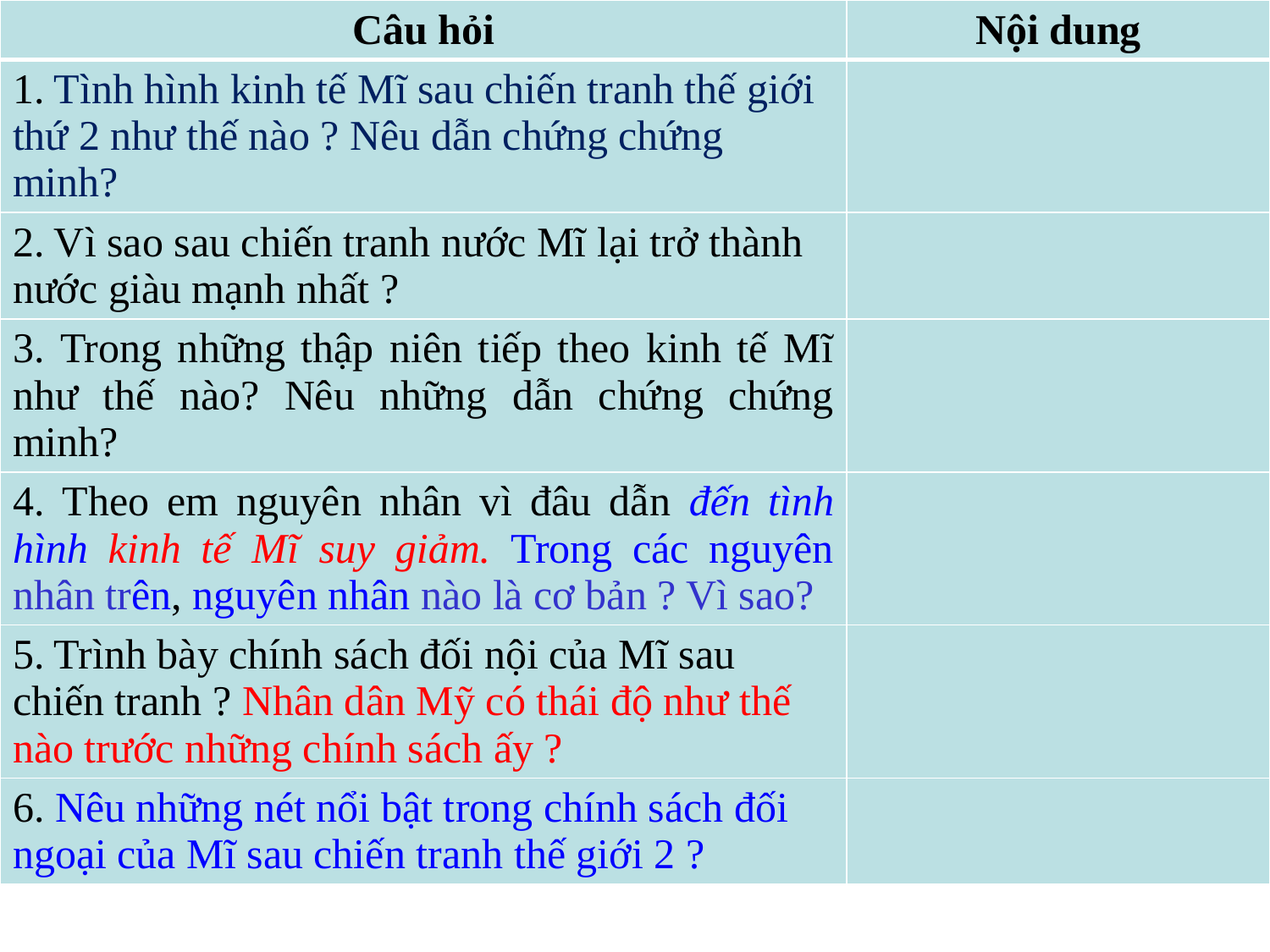

| Câu hỏi | Nội dung |
| --- | --- |
| 1. Tình hình kinh tế Mĩ sau chiến tranh thế giới thứ 2 như thế nào ? Nêu dẫn chứng chứng minh? |  |
| 2. Vì sao sau chiến tranh nước Mĩ lại trở thành nước giàu mạnh nhất ? |  |
| 3. Trong những thập niên tiếp theo kinh tế Mĩ như thế nào? Nêu những dẫn chứng chứng minh? |  |
| 4. Theo em nguyên nhân vì đâu dẫn đến tình hình kinh tế Mĩ suy giảm. Trong các nguyên nhân trên, nguyên nhân nào là cơ bản ? Vì sao? |  |
| 5. Trình bày chính sách đối nội của Mĩ sau chiến tranh ? Nhân dân Mỹ có thái độ như thế nào trước những chính sách ấy ? |  |
| 6. Nêu những nét nổi bật trong chính sách đối ngoại của Mĩ sau chiến tranh thế giới 2 ? |  |